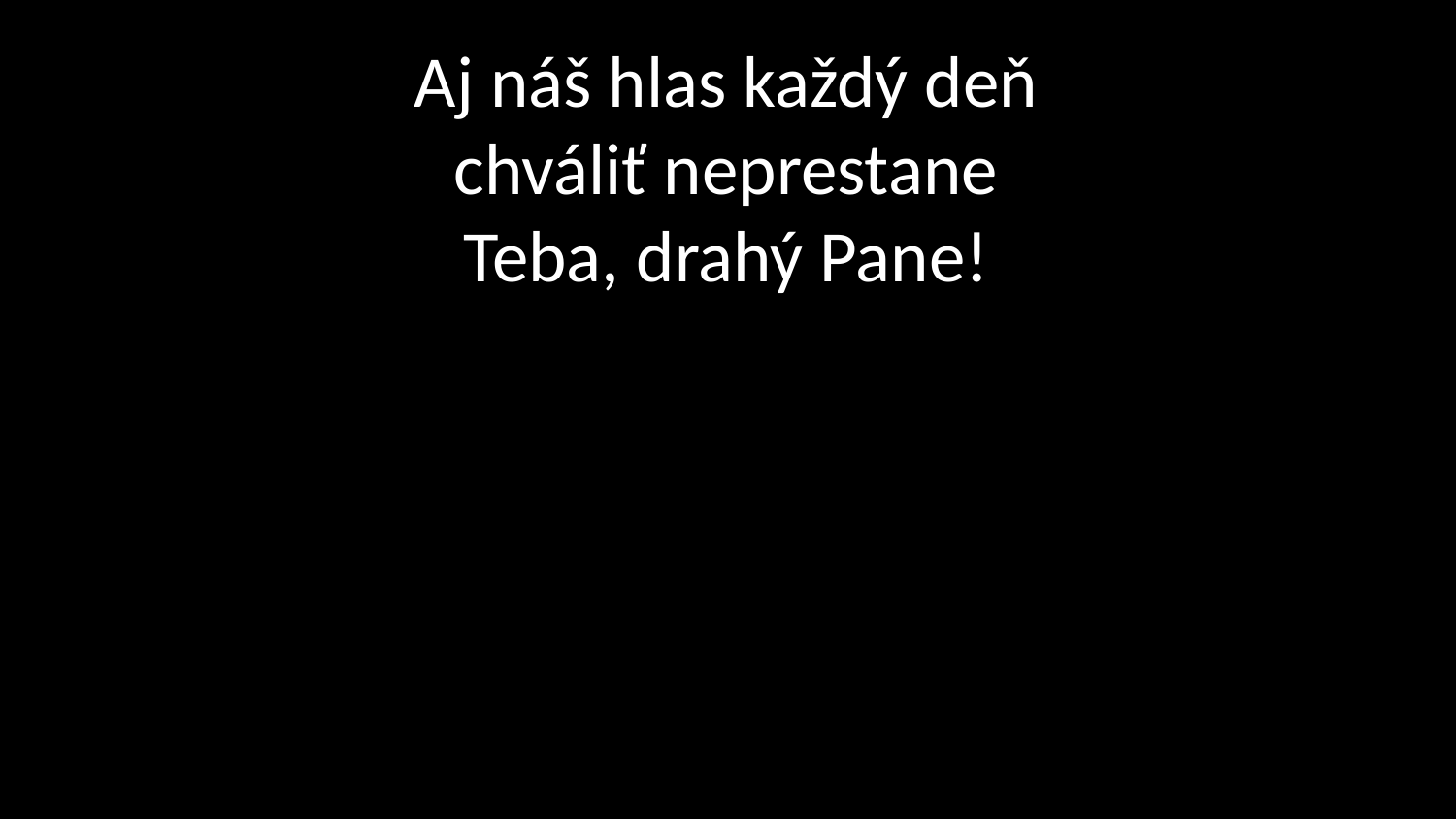

Aj náš hlas každý deň
chváliť neprestane
Teba, drahý Pane!